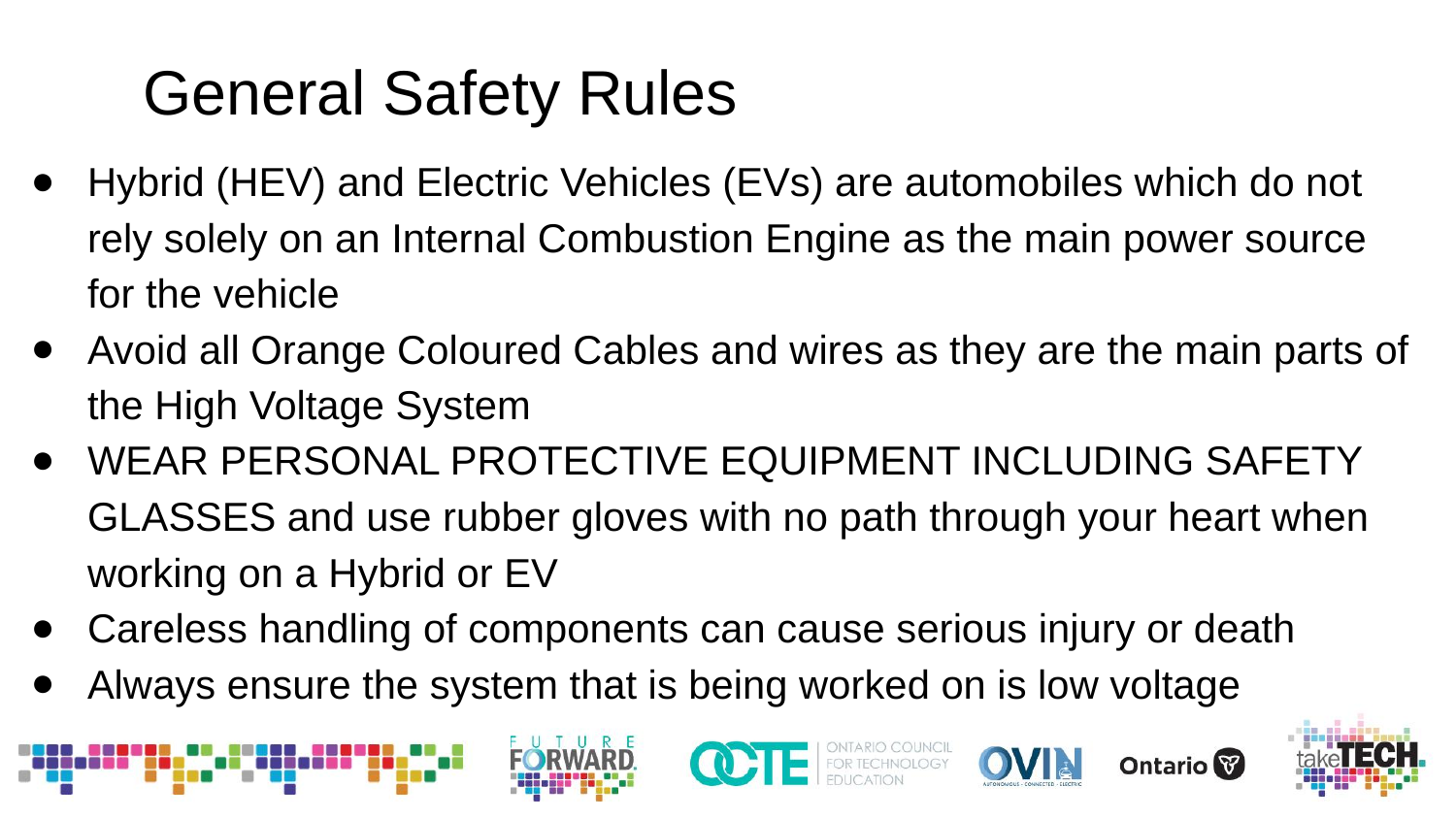

General Safety Rules
Hybrid (HEV) and Electric Vehicles (EVs) are automobiles which do not rely solely on an Internal Combustion Engine as the main power source for the vehicle
Avoid all Orange Coloured Cables and wires as they are the main parts of the High Voltage System
WEAR PERSONAL PROTECTIVE EQUIPMENT INCLUDING SAFETY GLASSES and use rubber gloves with no path through your heart when working on a Hybrid or EV
Careless handling of components can cause serious injury or death
Always ensure the system that is being worked on is low voltage